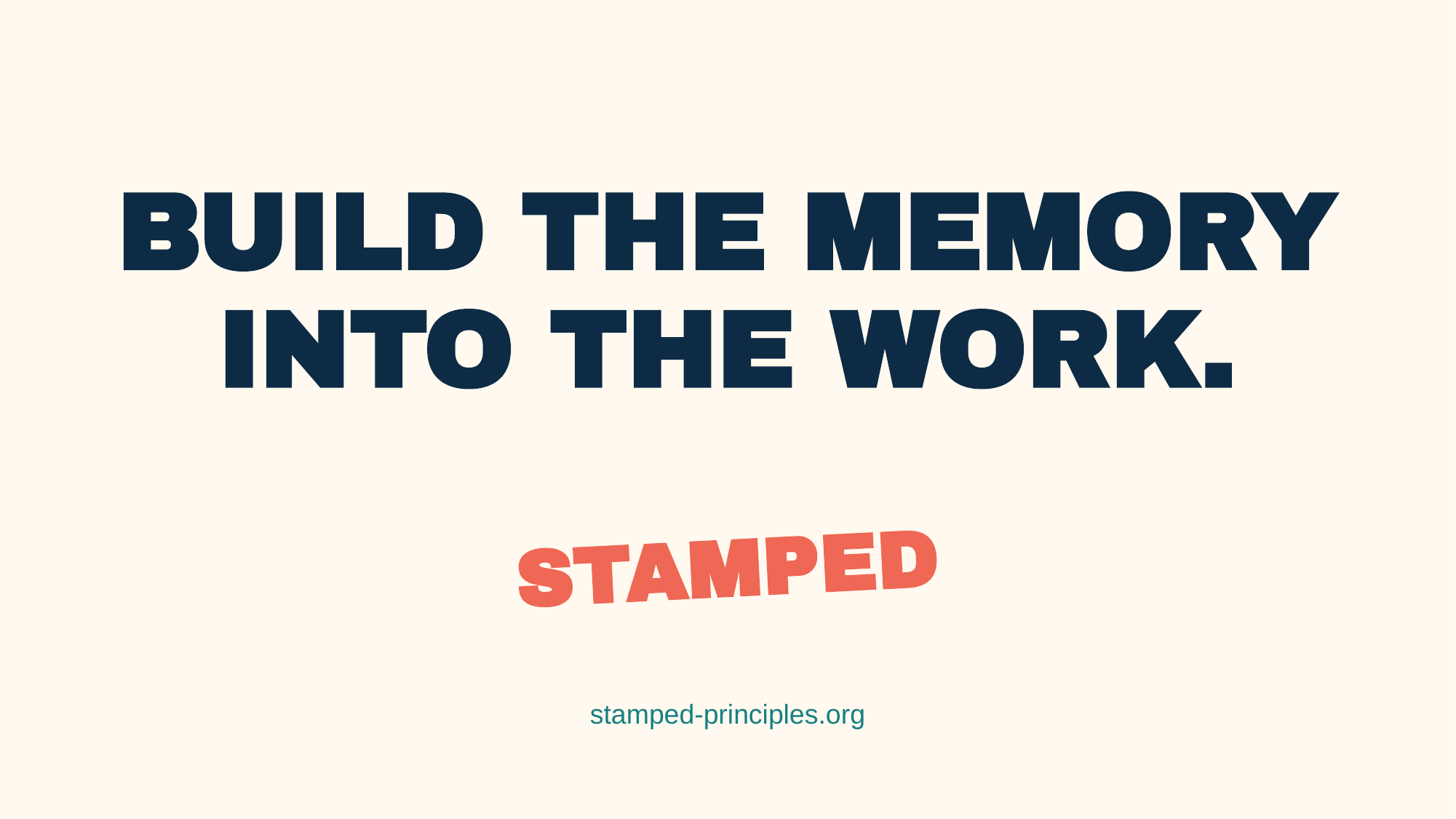

BUILD THE MEMORY
INTO THE WORK.
STAMPED
stamped-principles.org